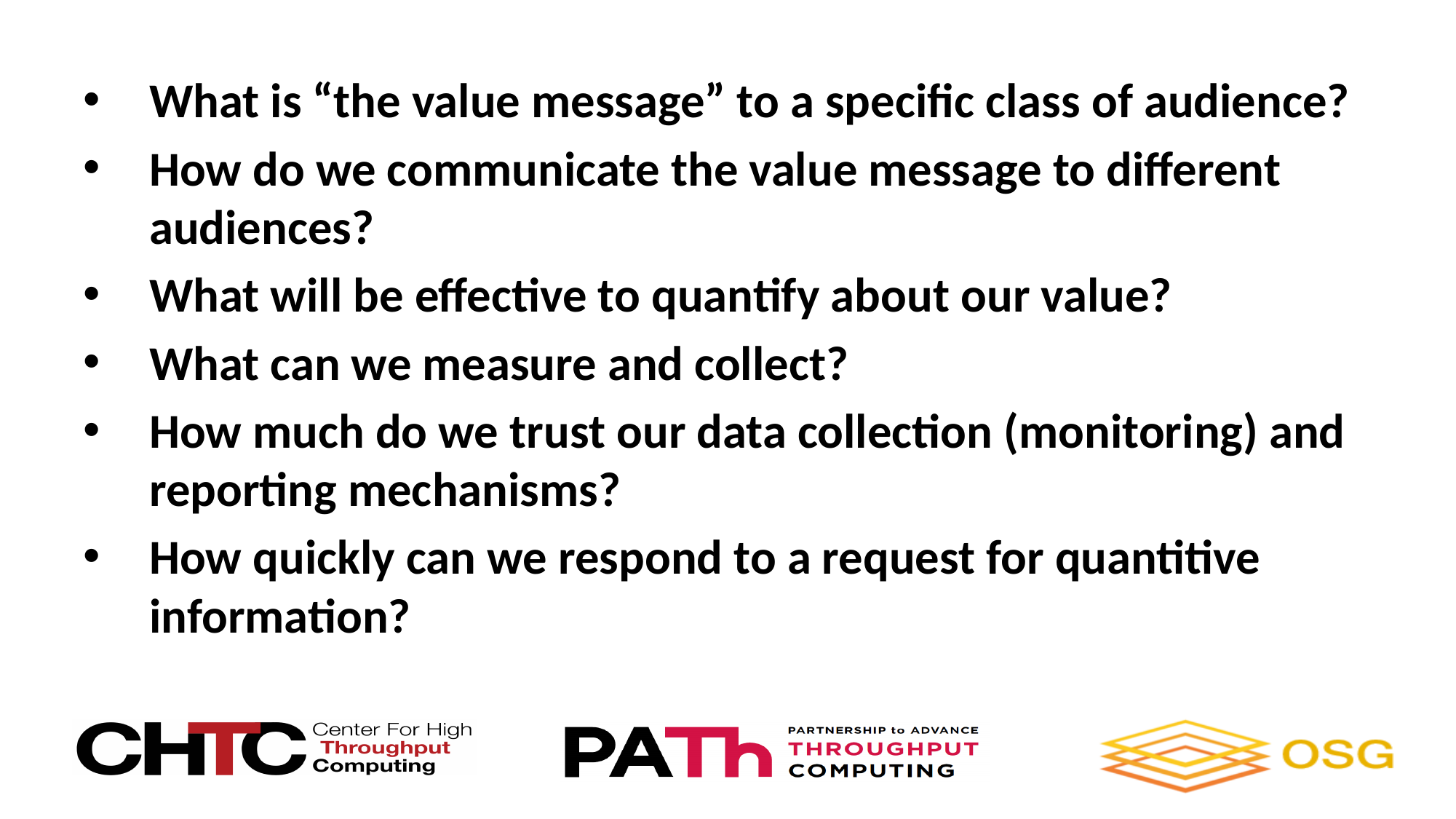

What is “the value message” to a specific class of audience?
How do we communicate the value message to different audiences?
What will be effective to quantify about our value?
What can we measure and collect?
How much do we trust our data collection (monitoring) and reporting mechanisms?
How quickly can we respond to a request for quantitive information?